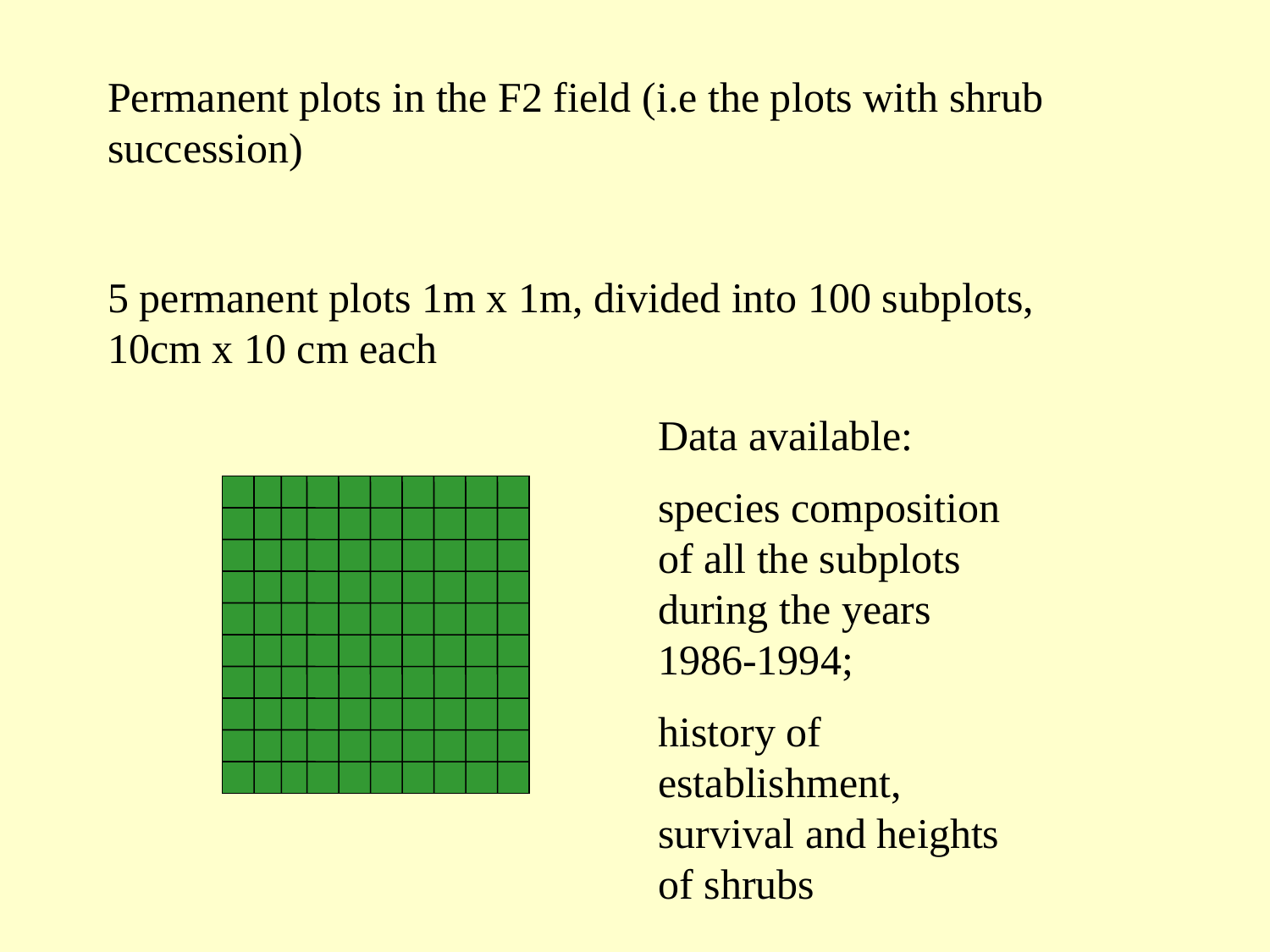

Permanent plots in the F2 field (i.e the plots with shrub succession)
5 permanent plots 1m x 1m, divided into 100 subplots, 10cm x 10 cm each
Data available:
species composition of all the subplots during the years 1986-1994;
history of establishment, survival and heights of shrubs